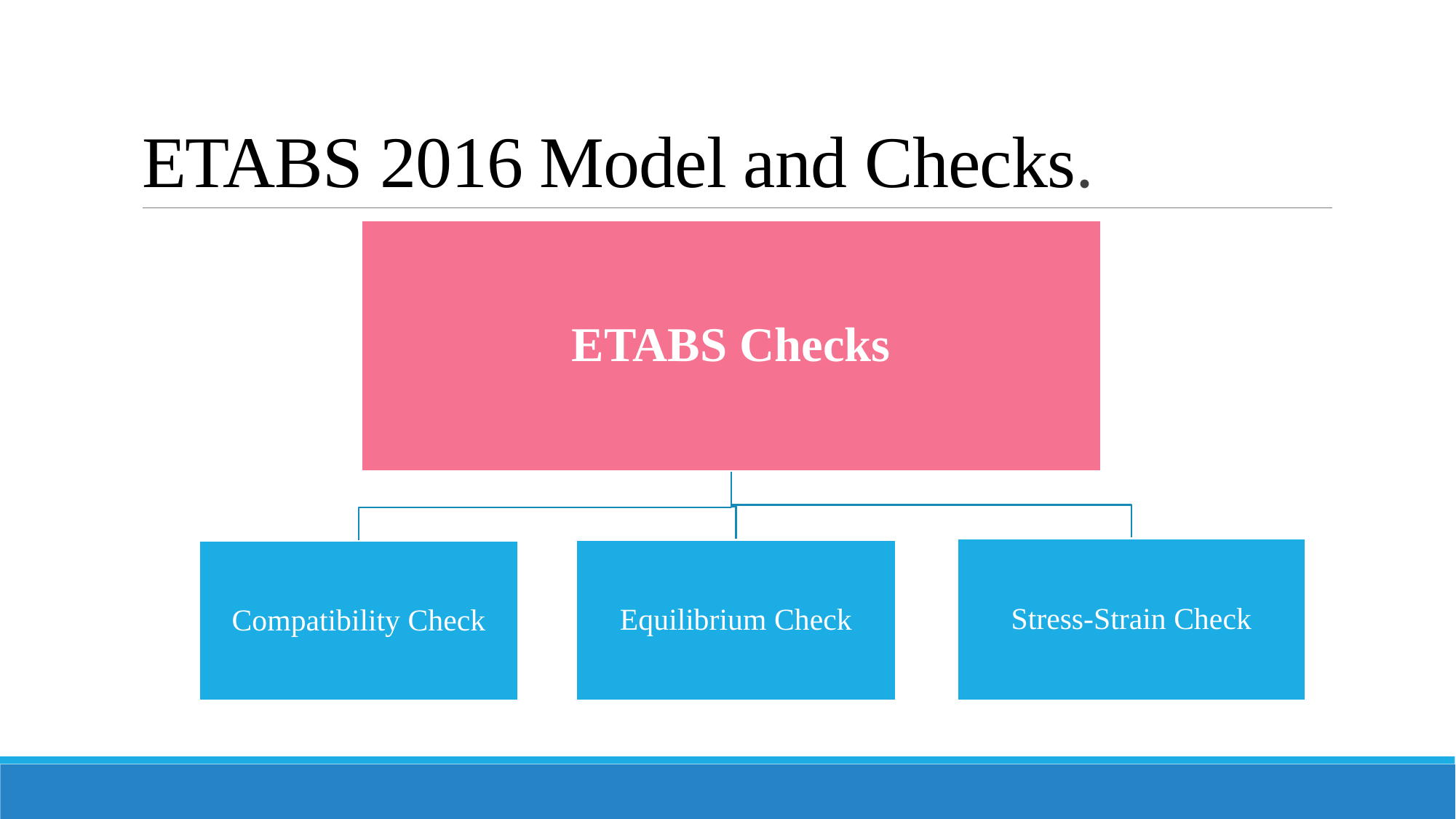

# ETABS 2016 Model and Checks.
ETABS Checks
Equilibrium Check
Stress-Strain Check
Compatibility Check